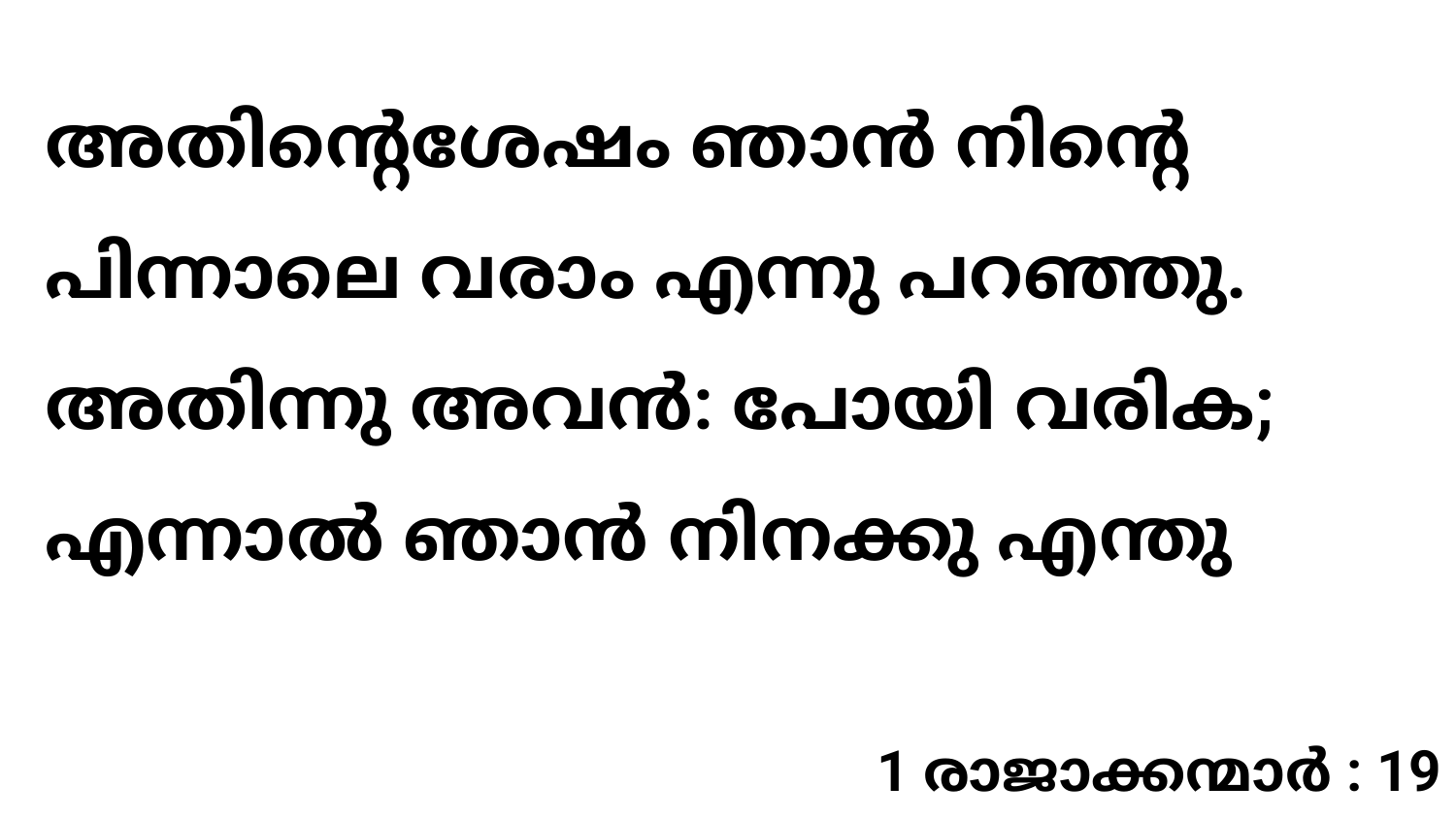

അതിന്റെശേഷം ഞാൻ നിന്റെ പിന്നാലെ വരാം എന്നു പറഞ്ഞു. അതിന്നു അവൻ: പോയി വരിക; എന്നാൽ ഞാൻ നിനക്കു എന്തു
1 രാജാക്കന്മാർ : 19